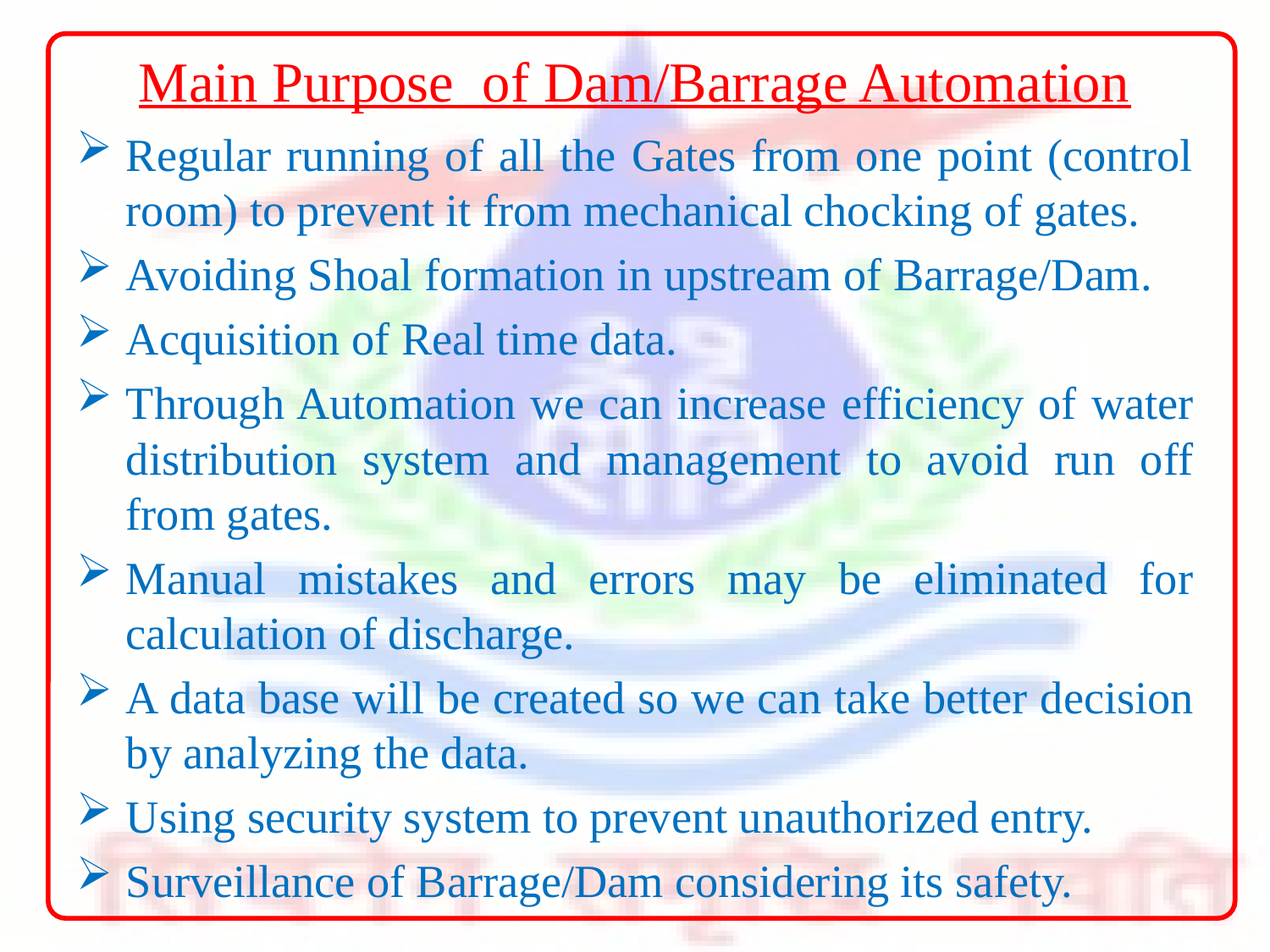

# Main Purpose  of Dam/Barrage Automation

Regular running of all the Gates from one point (control room) to prevent it from mechanical chocking of gates.
Avoiding Shoal formation in upstream of Barrage/Dam.
Acquisition of Real time data.
Through Automation we can increase efficiency of water distribution system and management to avoid run off from gates.
Manual mistakes and errors may be eliminated for calculation of discharge.
A data base will be created so we can take better decision by analyzing the data.
Using security system to prevent unauthorized entry.
Surveillance of Barrage/Dam considering its safety.